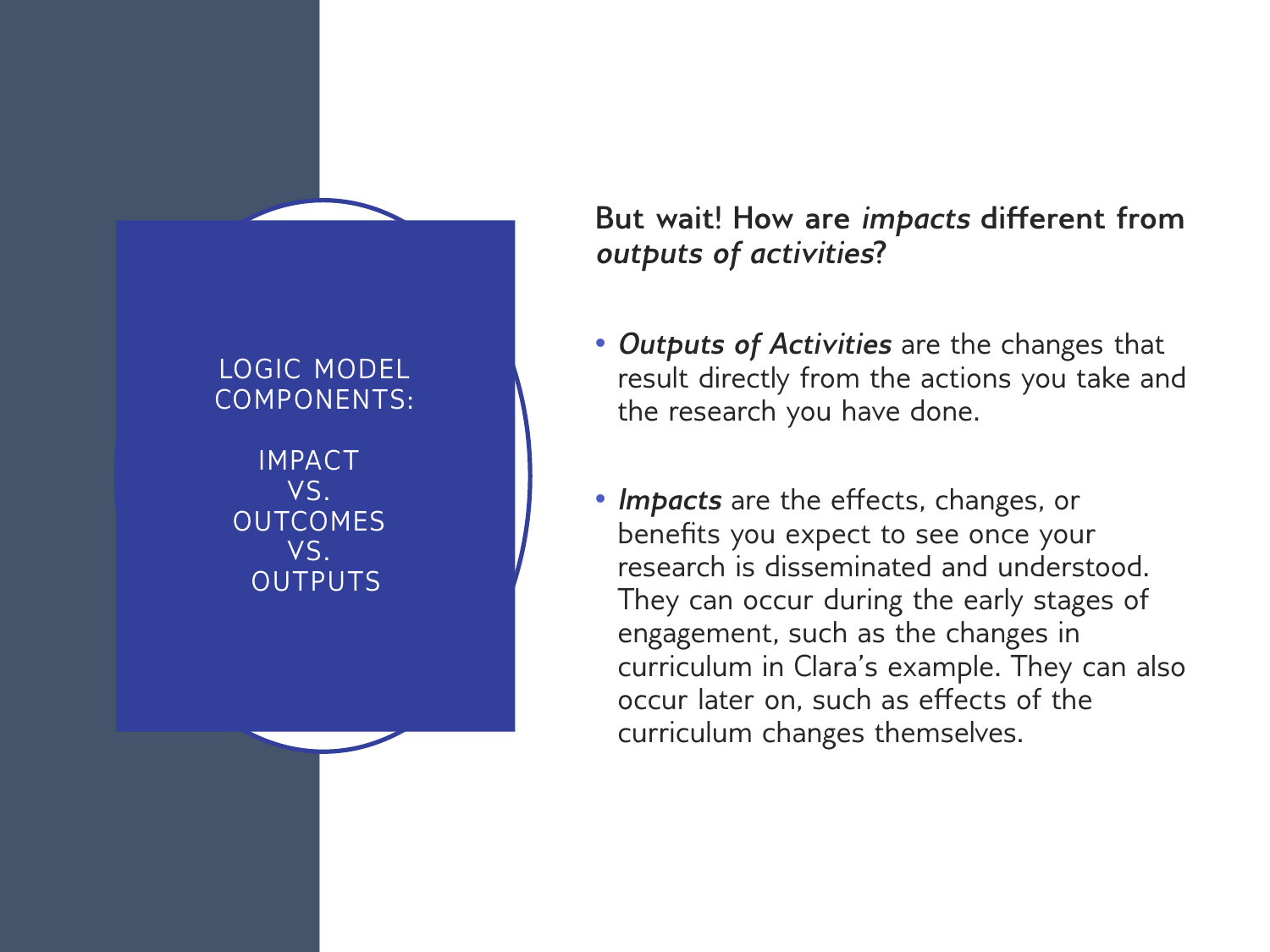

But wait! How are impacts different from outputs of activities?

Outputs of Activities are the changes that result directly from the actions you take and the research you have done.

Impacts are the effects, changes, or benefits you expect to see once your research is disseminated and understood. They can occur during the early stages of engagement, such as the changes in curriculum in Clara’s example. They can also occur later on, such as effects of the curriculum changes themselves.

# Logic model components: Impact vs. outcomes vs. outputs